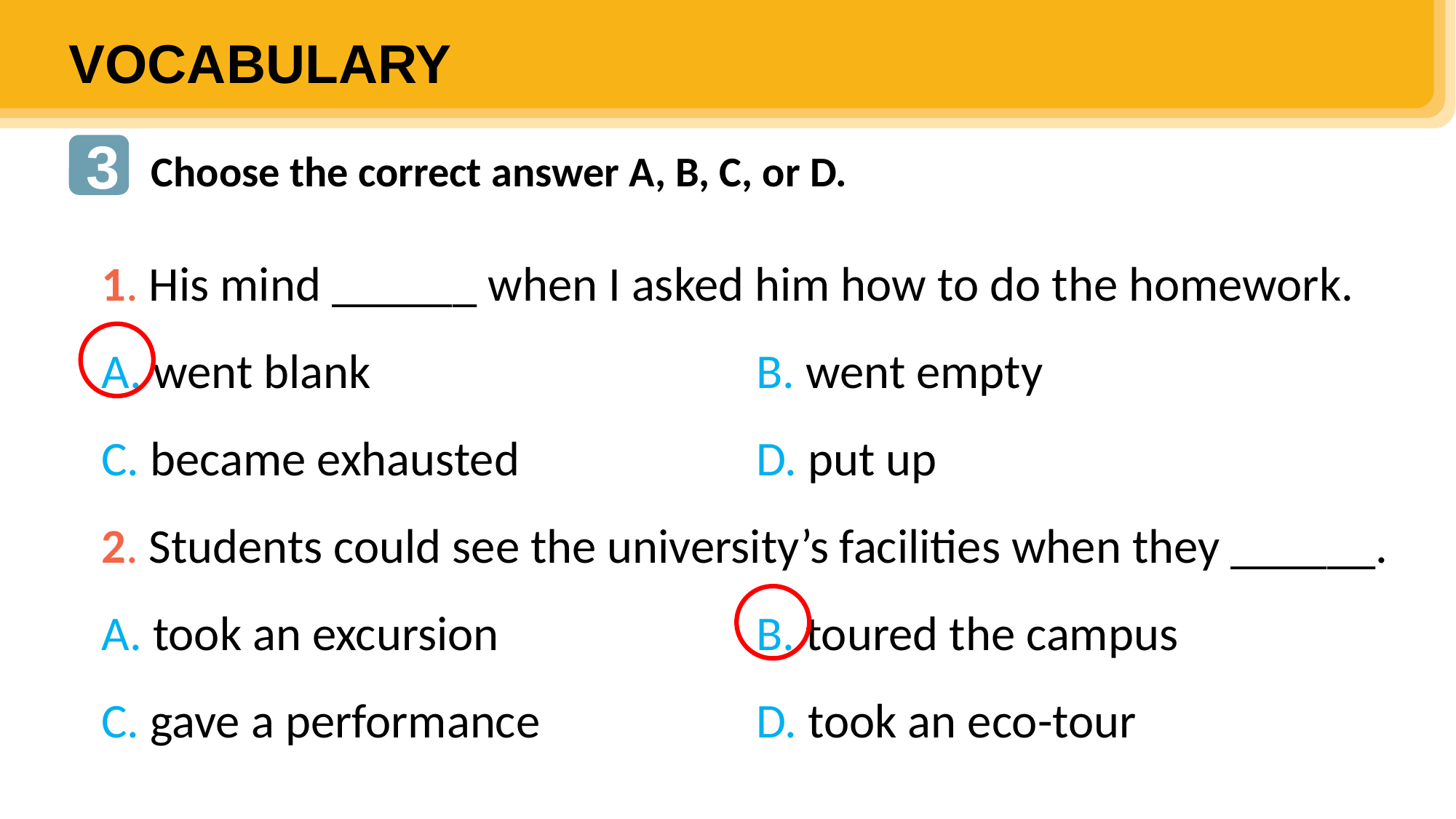

VOCABULARY
3

Choose the correct answer A, B, C, or D.
1. His mind ______ when I asked him how to do the homework.
A. went blank				B. went empty
C. became exhausted 			D. put up
2. Students could see the university’s facilities when they ______.
A. took an excursion 			B. toured the campus
C. gave a performance 		D. took an eco-tour